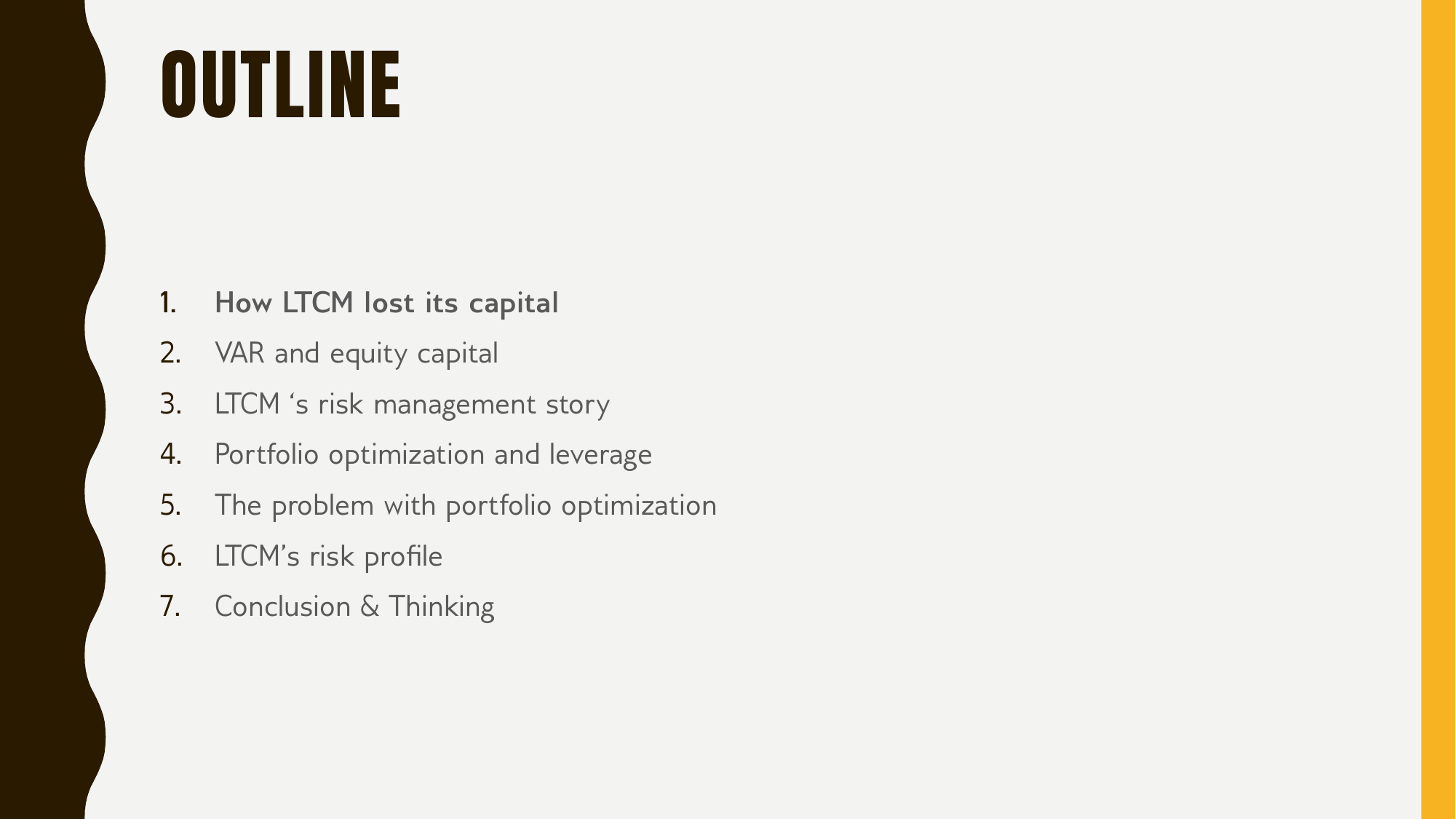

# Outline
How LTCM lost its capital
VAR and equity capital
LTCM ‘s risk management story
Portfolio optimization and leverage
The problem with portfolio optimization
LTCM’s risk profile
Conclusion & Thinking